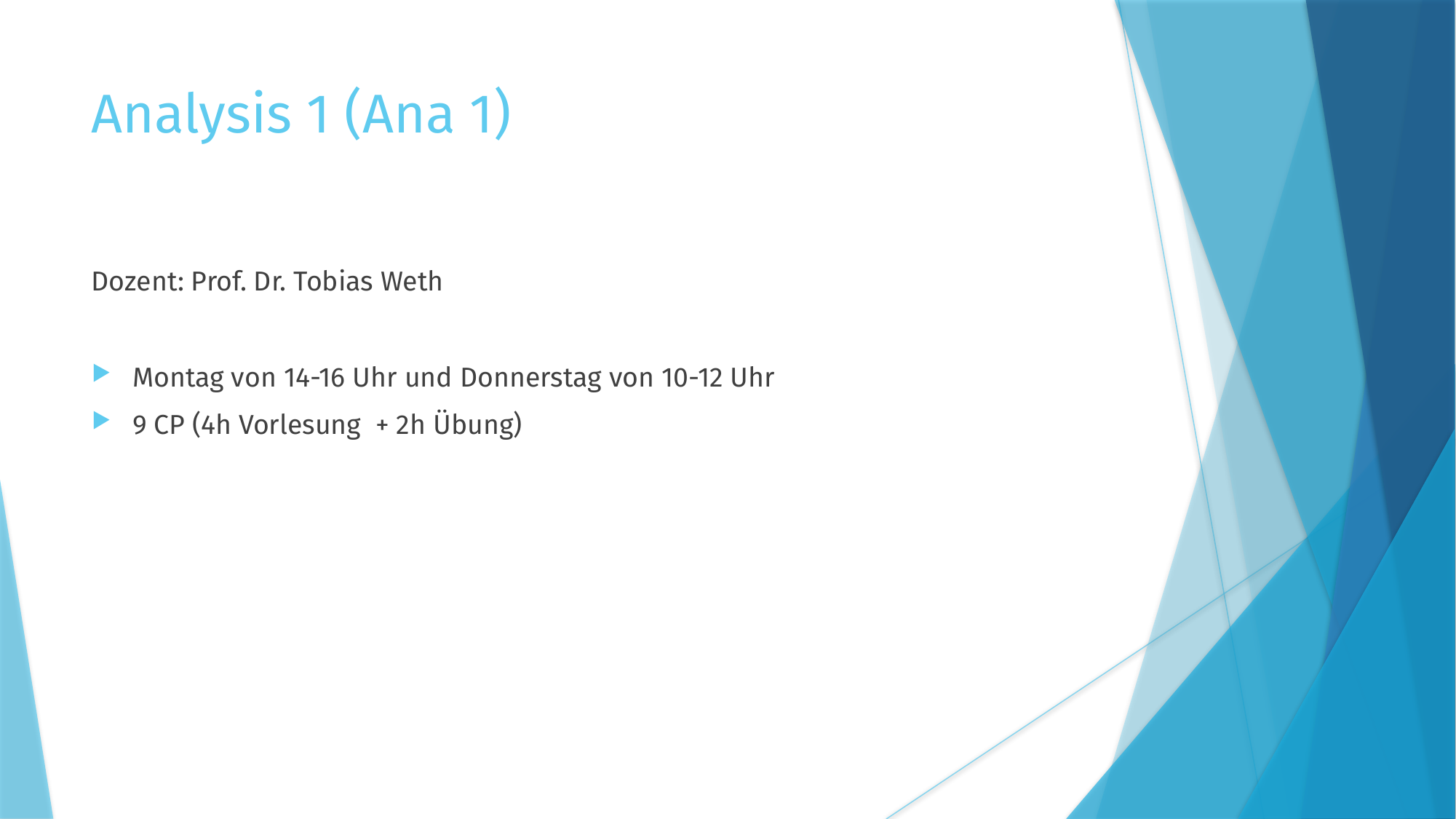

Analysis 1 (Ana 1)
Dozent: Prof. Dr. Tobias Weth

Montag von 14-16 Uhr und Donnerstag von 10-12 Uhr
9 CP (4h Vorlesung  + 2h Übung)